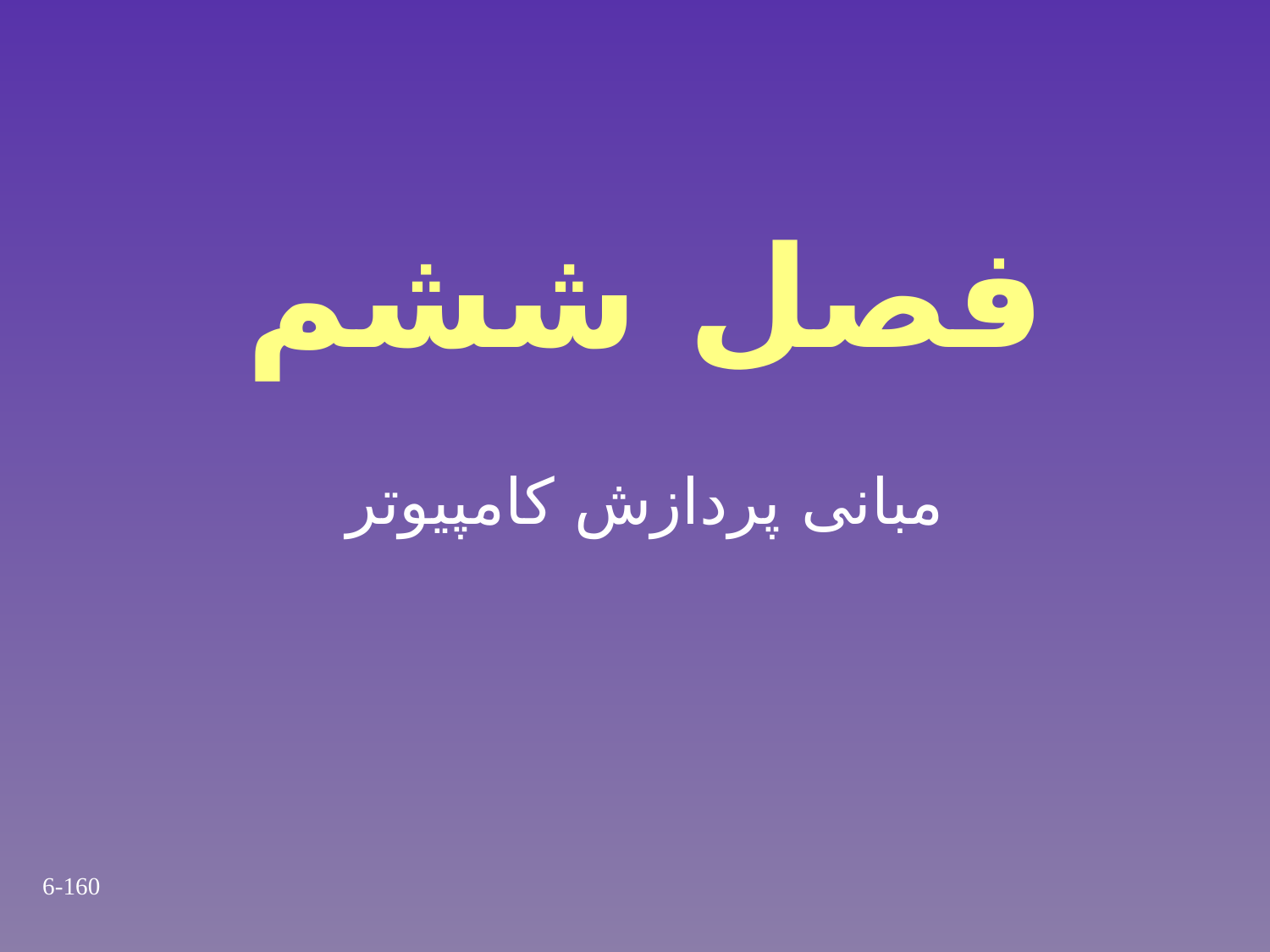

# فصل ششم
مبانی پردازش کامپیوتر
6-160